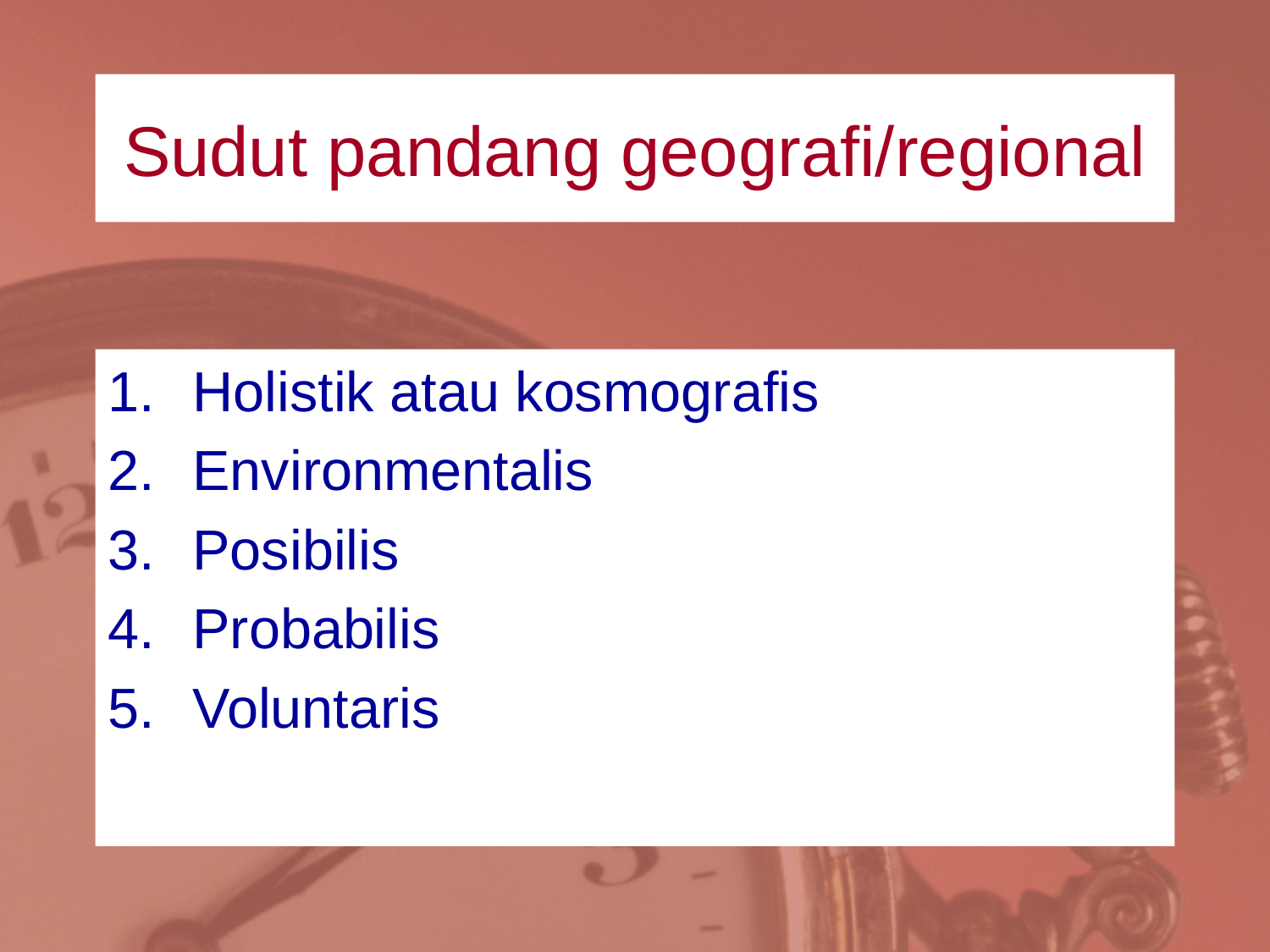

# Sudut pandang geografi/regional
Holistik atau kosmografis
Environmentalis
Posibilis
Probabilis
Voluntaris